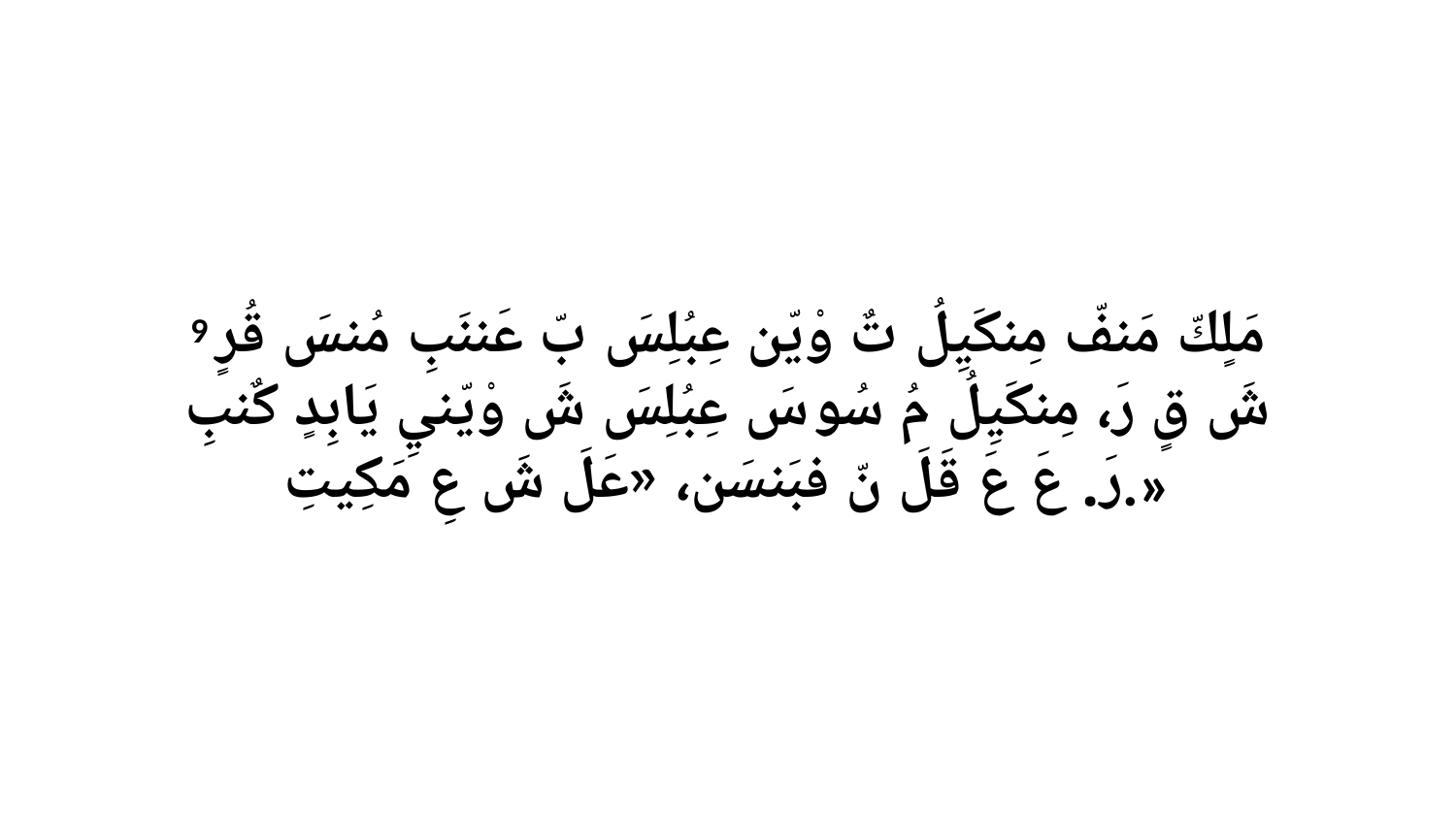

9 مَلٍكّ مَنفّ مِنكَيِلُ تٌ وْيّن عِبُلِسَ بّ عَننَبِ مُنسَ قُرٍ شَ قٍ رَ، مِنكَيِلُ مُ سُو سَ عِبُلِسَ شَ وْيّنيِ يَابِدٍ كٌنبِ رَ. عَ عَ قَلَ نّ فبَنسَن، «عَلَ شَ عِ مَكِيتِ.»